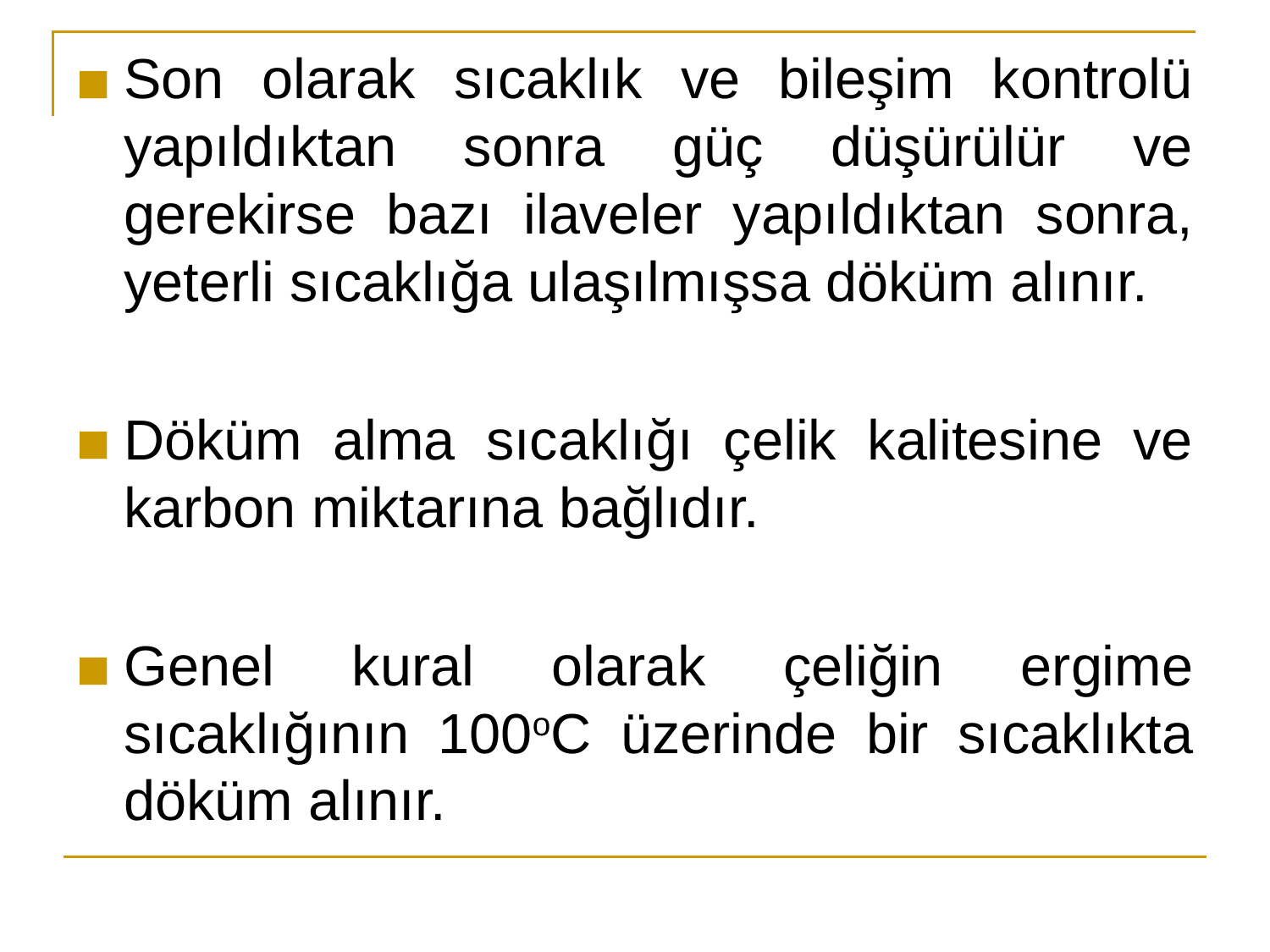

Son olarak sıcaklık ve bileşim kontrolü yapıldıktan sonra güç düşürülür ve gerekirse bazı ilaveler yapıldıktan sonra, yeterli sıcaklığa ulaşılmışsa döküm alınır.

Döküm alma sıcaklığı çelik kalitesine ve karbon miktarına bağlıdır.

Genel kural olarak çeliğin ergime sıcaklığının 100oC üzerinde bir sıcaklıkta döküm alınır.